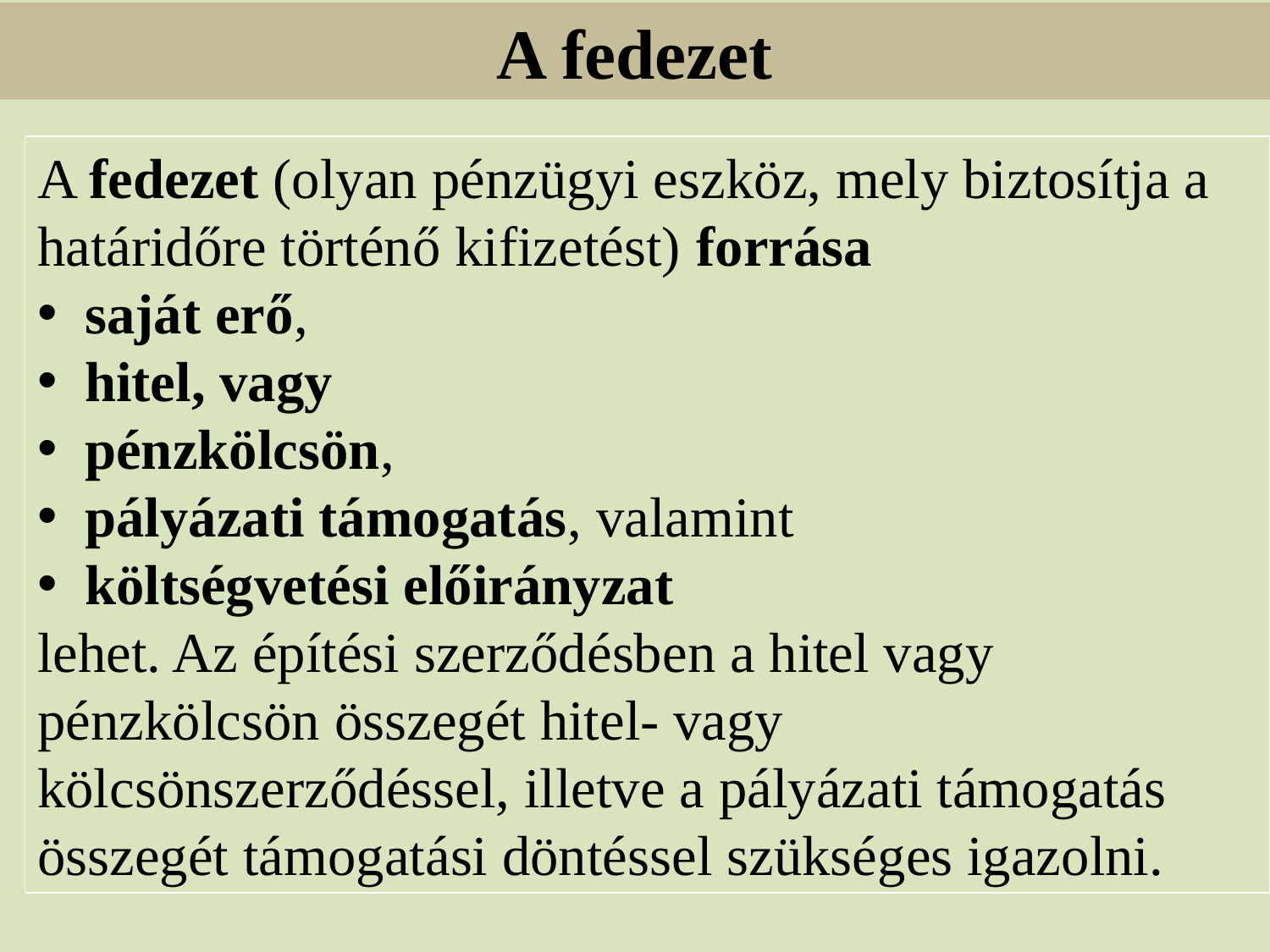

A fedezet
A fedezet (olyan pénzügyi eszköz, mely biztosítja a határidőre történő kifizetést) forrása
saját erő,
hitel, vagy
pénzkölcsön,
pályázati támogatás, valamint
költségvetési előirányzat
lehet. Az építési szerződésben a hitel vagy pénzkölcsön összegét hitel- vagy kölcsönszerződéssel, illetve a pályázati támogatás összegét támogatási döntéssel szükséges igazolni.